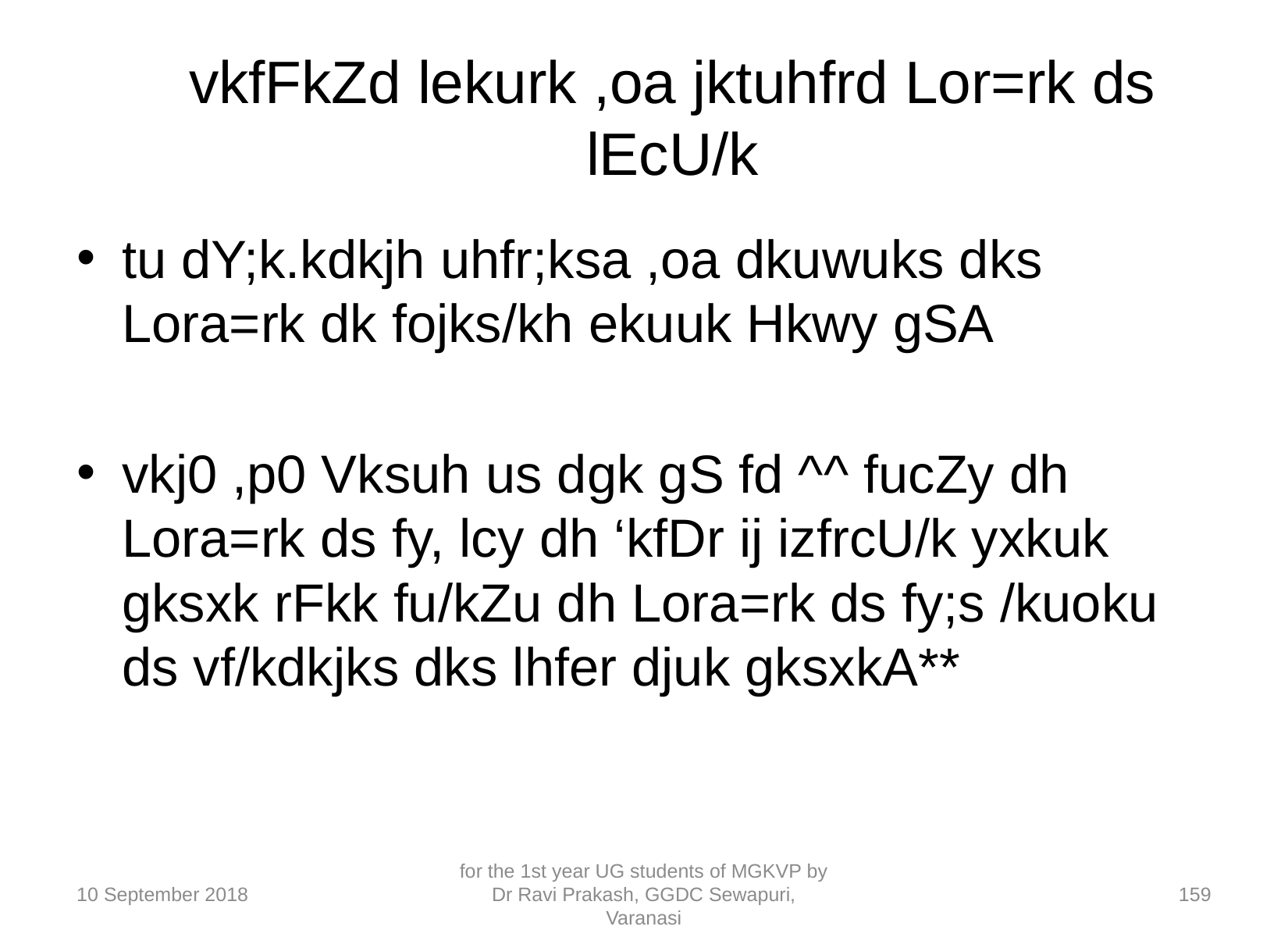

# vkfFkZd lekurk ,oa jktuhfrd Lor=rk ds lEcU/k
tu dY;k.kdkjh uhfr;ksa ,oa dkuwuks dks Lora=rk dk fojks/kh ekuuk Hkwy gSA

vkj0 ,p0 Vksuh us dgk gS fd ^^ fucZy dh Lora=rk ds fy, lcy dh ‘kfDr ij izfrcU/k yxkuk gksxk rFkk fu/kZu dh Lora=rk ds fy;s /kuoku ds vf/kdkjks dks lhfer djuk gksxkA**
10 September 2018
for the 1st year UG students of MGKVP by Dr Ravi Prakash, GGDC Sewapuri, Varanasi
159